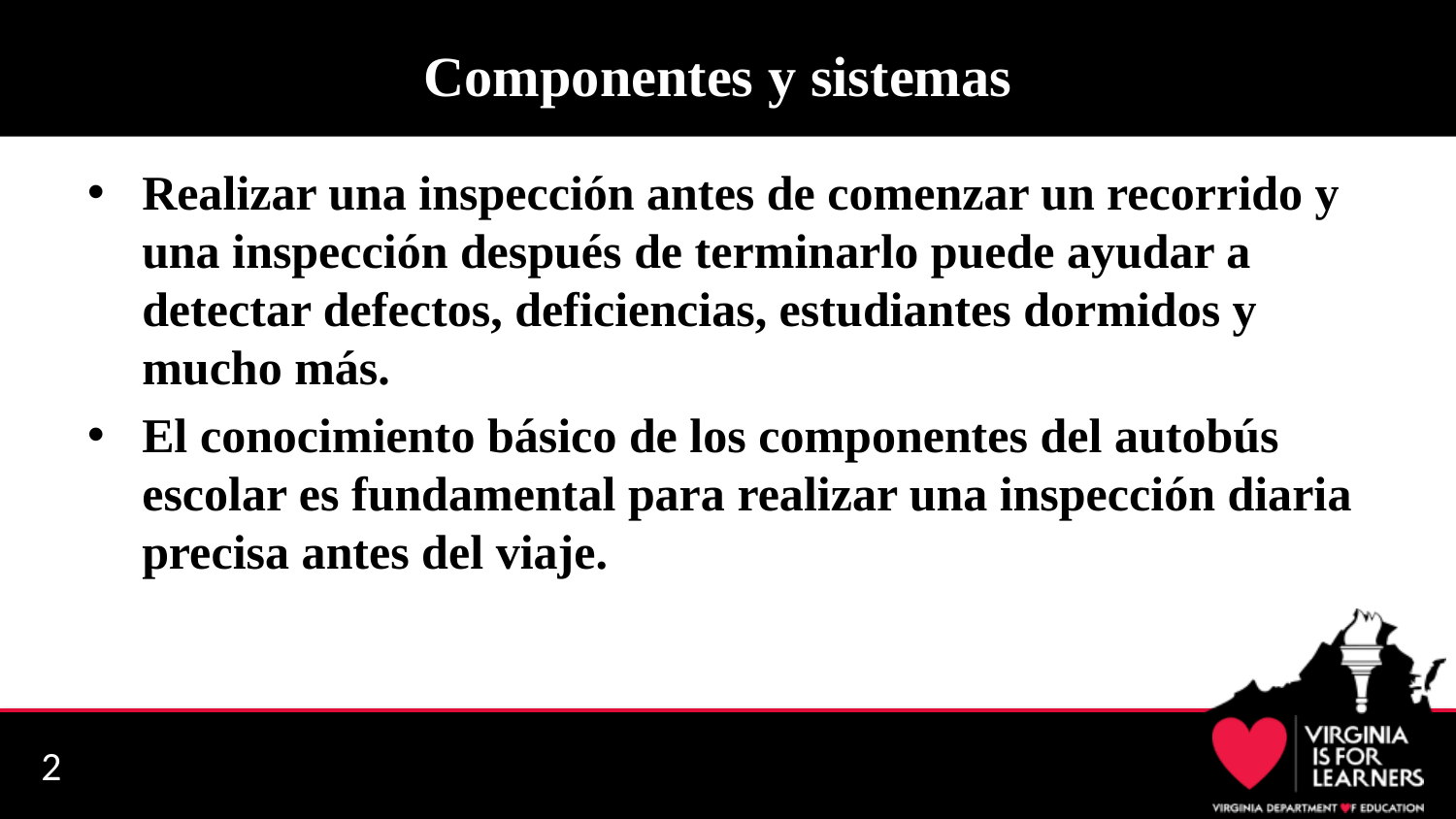

# Componentes y sistemas
Realizar una inspección antes de comenzar un recorrido y una inspección después de terminarlo puede ayudar a detectar defectos, deficiencias, estudiantes dormidos y mucho más.
El conocimiento básico de los componentes del autobús escolar es fundamental para realizar una inspección diaria precisa antes del viaje.